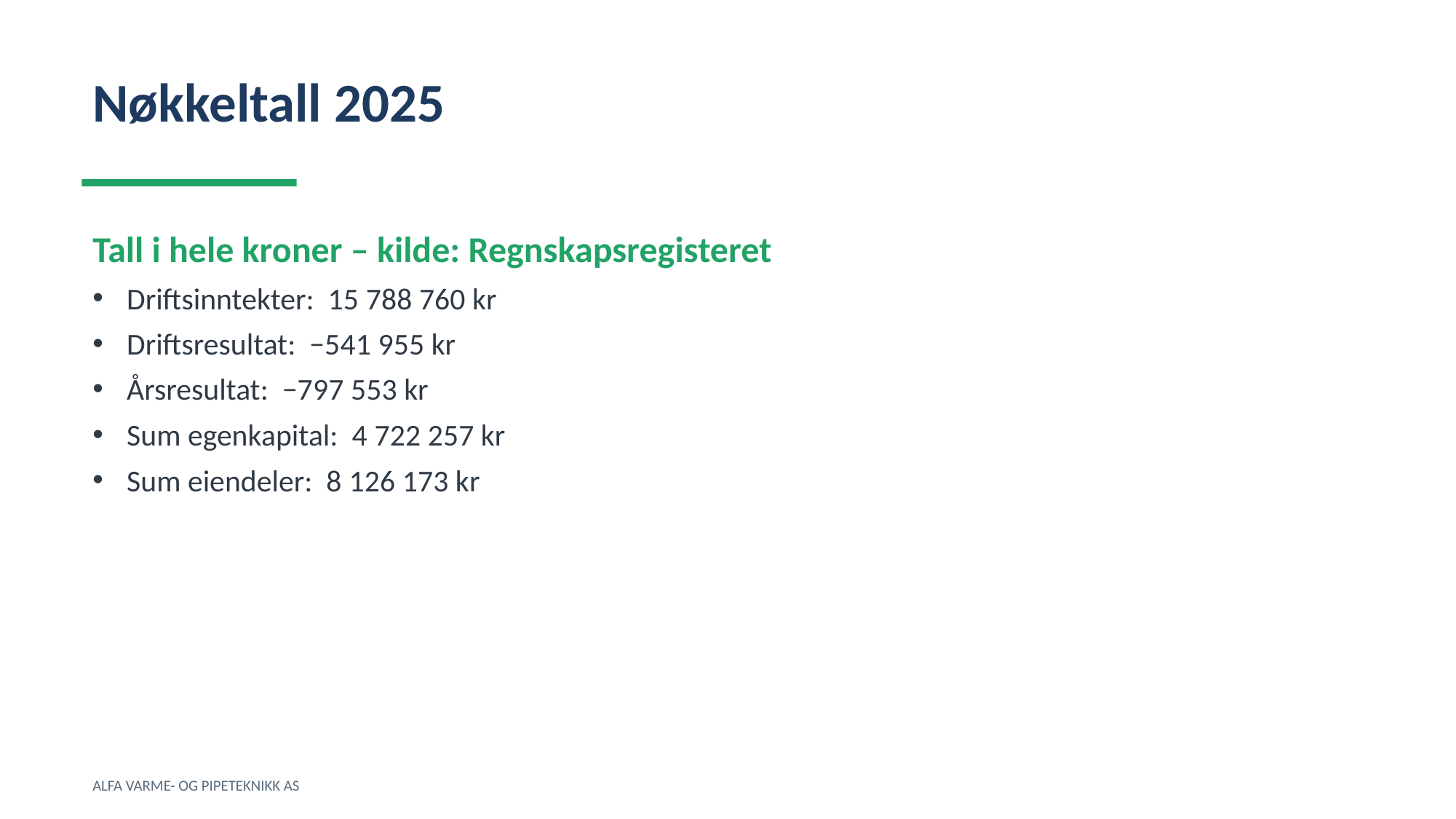

Nøkkeltall 2025

Tall i hele kroner – kilde: Regnskapsregisteret
Driftsinntekter:  15 788 760 kr
Driftsresultat:  −541 955 kr
Årsresultat:  −797 553 kr
Sum egenkapital:  4 722 257 kr
Sum eiendeler:  8 126 173 kr
ALFA VARME- OG PIPETEKNIKK AS